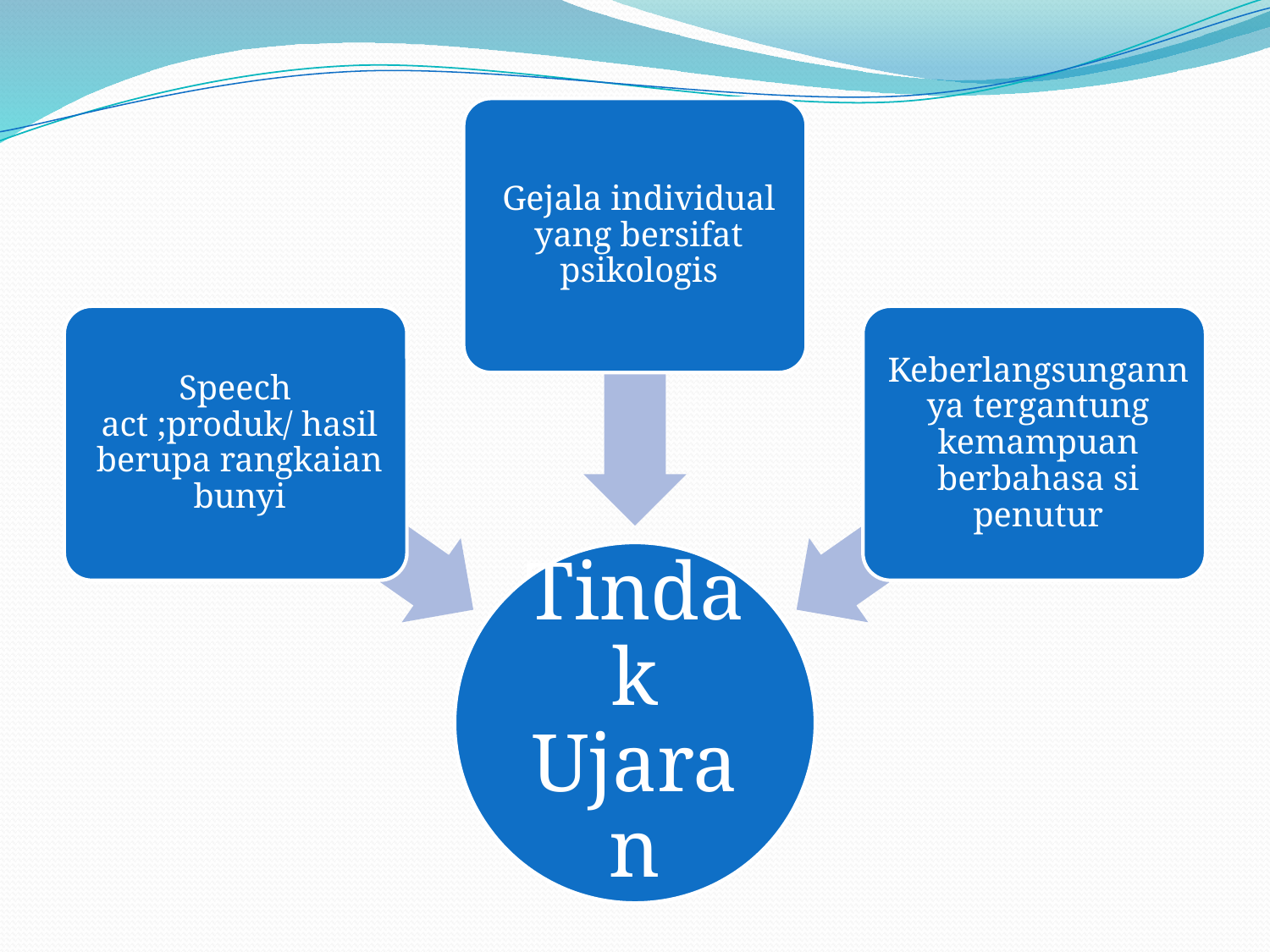

Tindak Ujaran
Speech  act ;produk/ hasil berupa rangkaian bunyi
Gejala individual yang bersifat psikologis
Keberlangsungannya tergantung kemampuan berbahasa si penutur